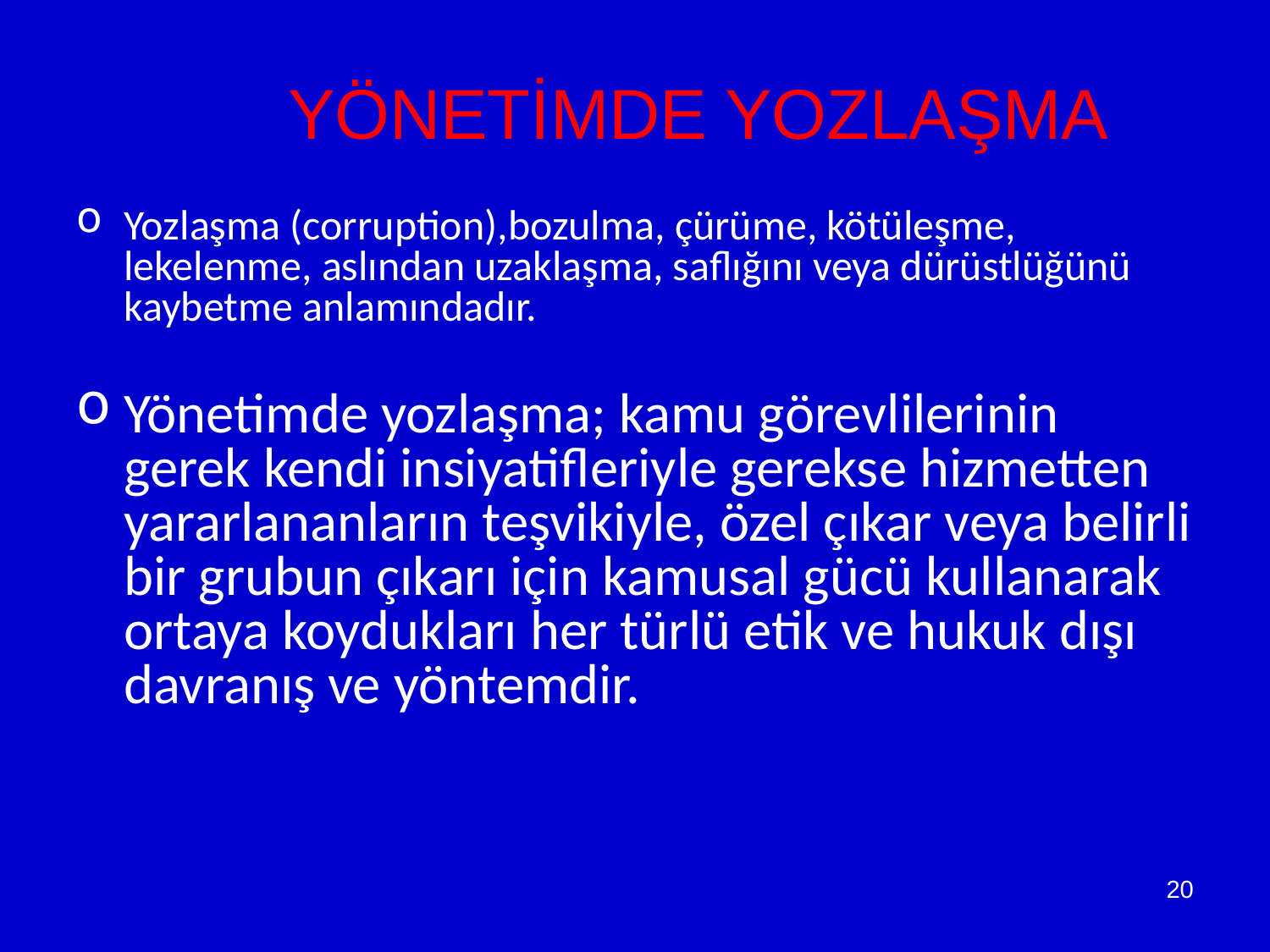

# YÖNETİMDE YOZLAŞMA
Yozlaşma (corruption),bozulma, çürüme, kötüleşme, lekelenme, aslından uzaklaşma, saflığını veya dürüstlüğünü kaybetme anlamındadır.

Yönetimde yozlaşma; kamu görevlilerinin gerek kendi insiyatifleriyle gerekse hizmetten yararlananların teşvikiyle, özel çıkar veya belirli bir grubun çıkarı için kamusal gücü kullanarak ortaya koydukları her türlü etik ve hukuk dışı davranış ve yöntemdir.

20